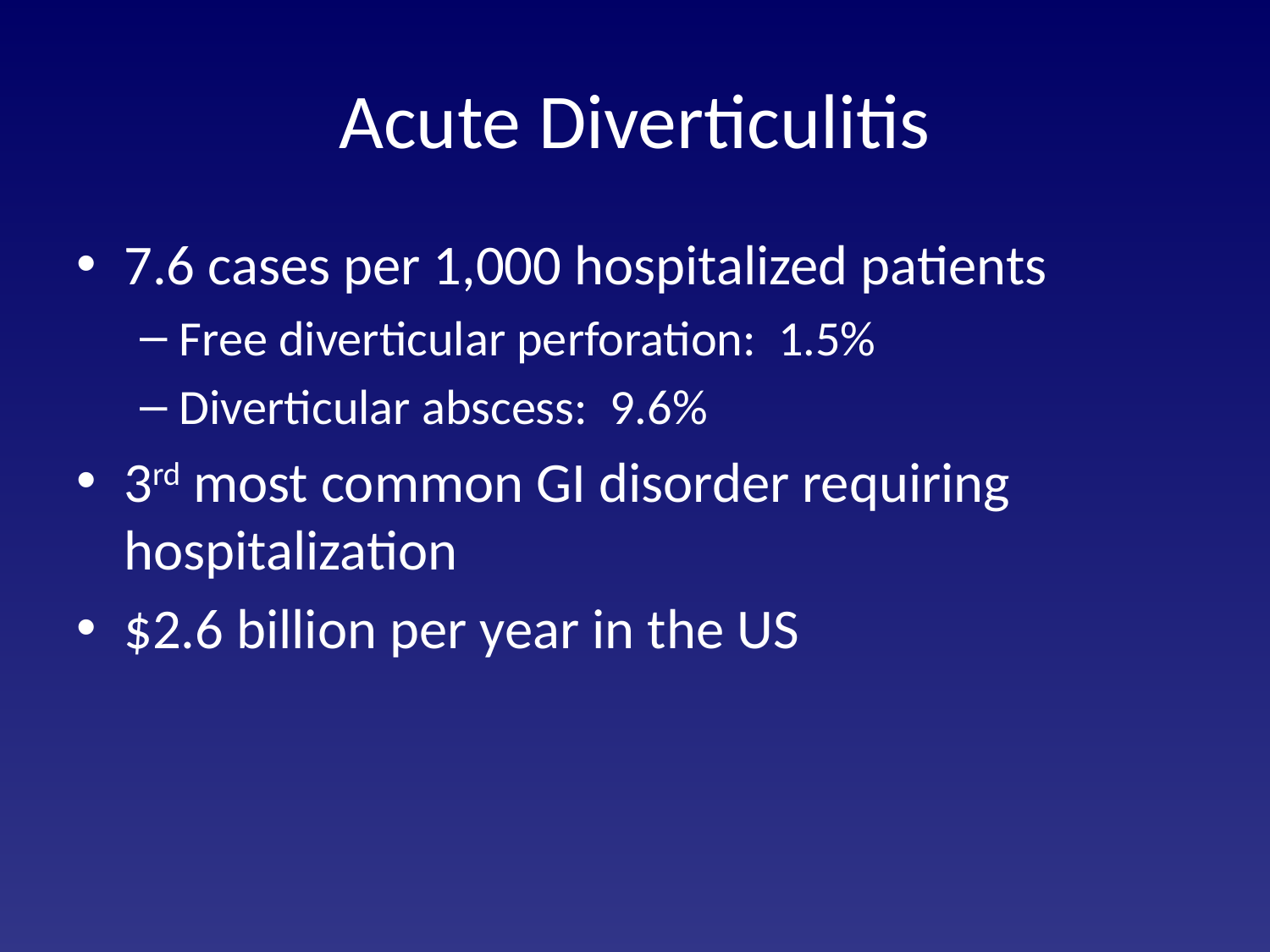

# Acute Diverticulitis
7.6 cases per 1,000 hospitalized patients
Free diverticular perforation:  1.5%
Diverticular abscess:  9.6%
3rd most common GI disorder requiring hospitalization
$2.6 billion per year in the US